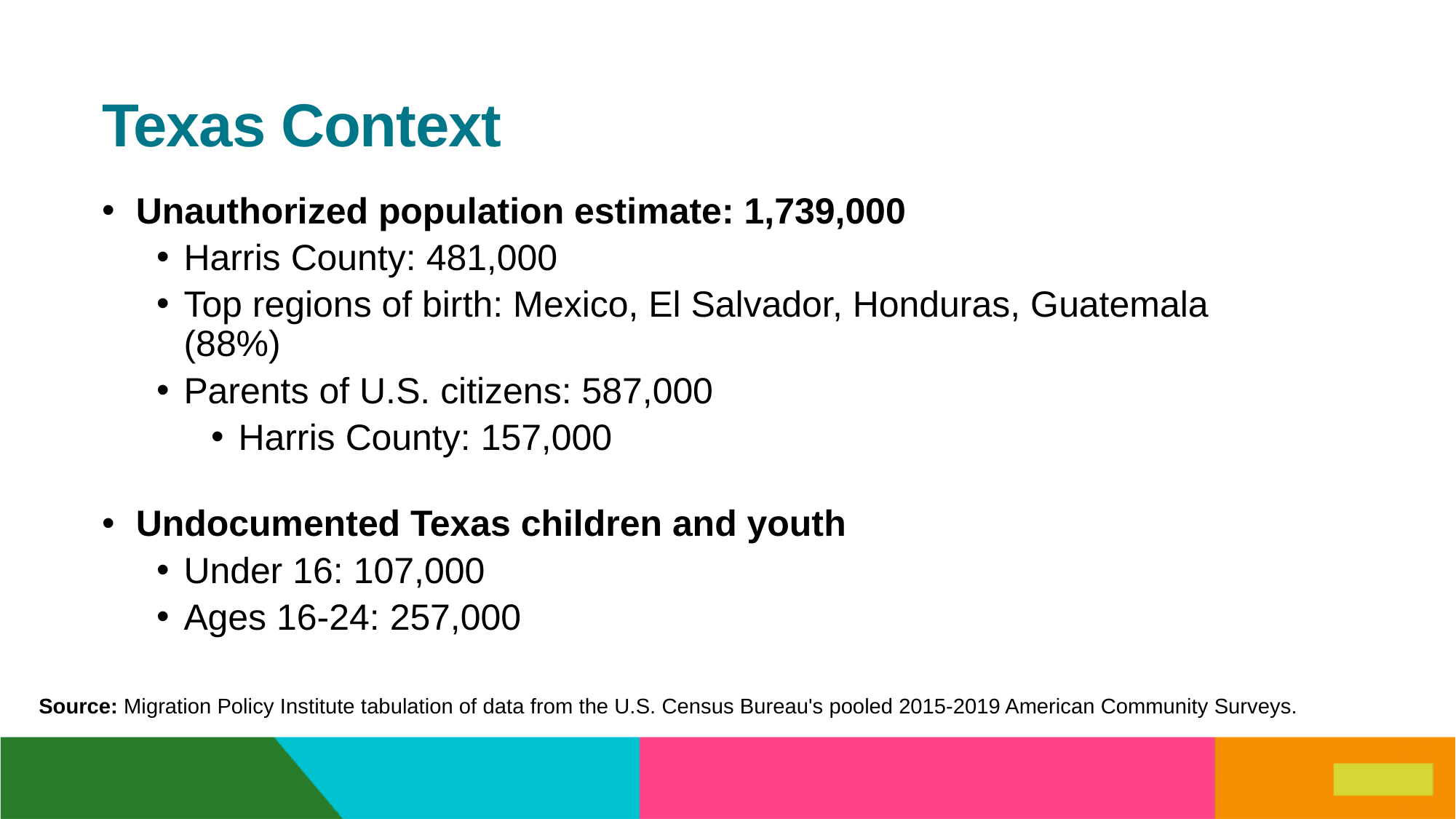

# Texas Context
Unauthorized population estimate: 1,739,000
Harris County: 481,000
Top regions of birth: Mexico, El Salvador, Honduras, Guatemala (88%)
Parents of U.S. citizens: 587,000
Harris County: 157,000

Undocumented Texas children and youth
Under 16: 107,000
Ages 16-24: 257,000
Source: Migration Policy Institute tabulation of data from the U.S. Census Bureau's pooled 2015-2019 American Community Surveys.